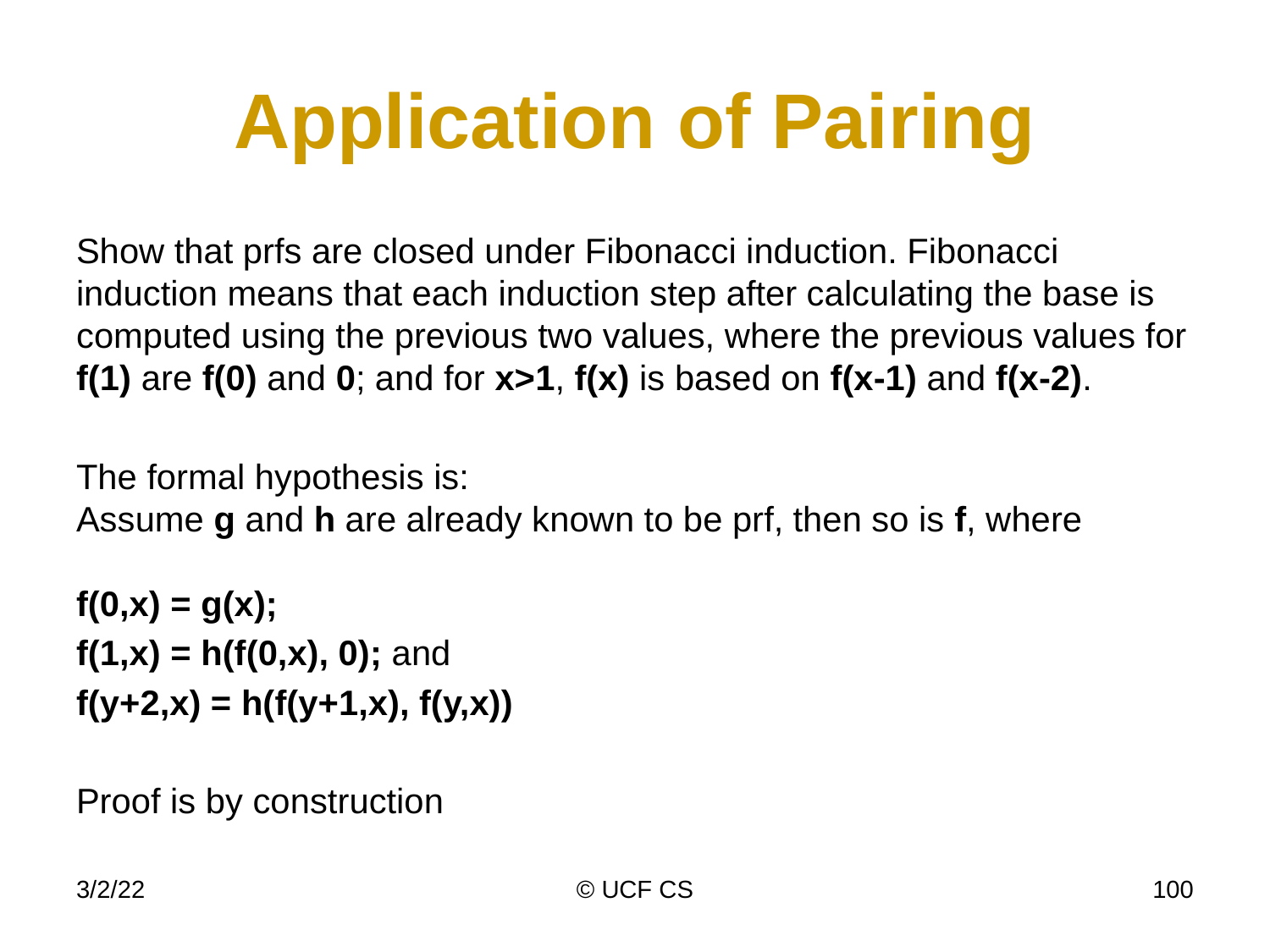

# Application of Pairing
Show that prfs are closed under Fibonacci induction. Fibonacci induction means that each induction step after calculating the base is computed using the previous two values, where the previous values for f(1) are f(0) and 0; and for x>1, f(x) is based on f(x-1) and f(x-2).

The formal hypothesis is:
Assume g and h are already known to be prf, then so is f, where
f(0,x) = g(x);
f(1,x) = h(f(0,x), 0); and
f(y+2,x) = h(f(y+1,x), f(y,x))

Proof is by construction
3/2/22
© UCF CS
100